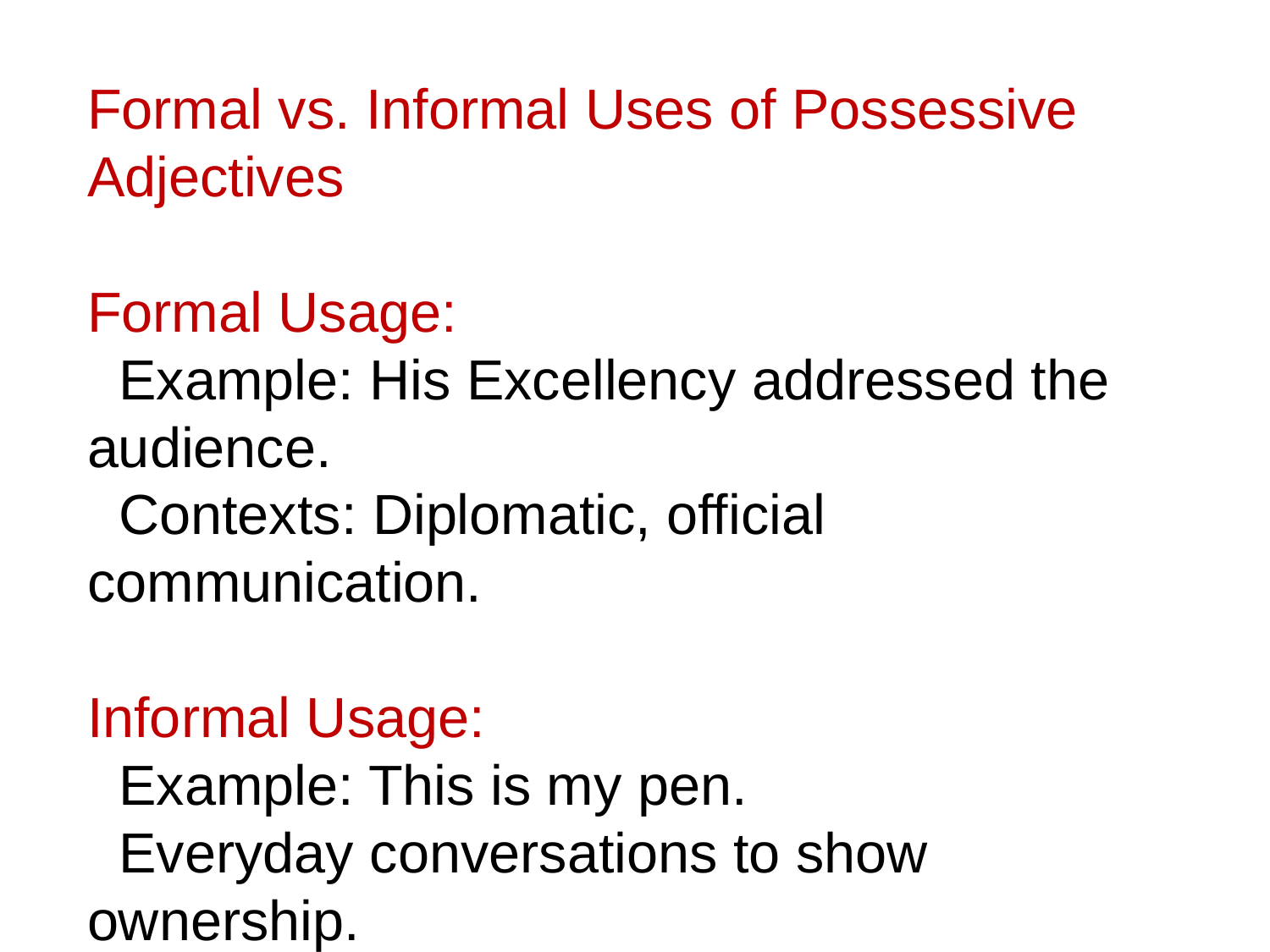

Formal vs. Informal Uses of Possessive Adjectives

Formal Usage:
  Example: His Excellency addressed the audience.
  Contexts: Diplomatic, official communication.

Informal Usage:
  Example: This is my pen.
  Everyday conversations to show ownership.